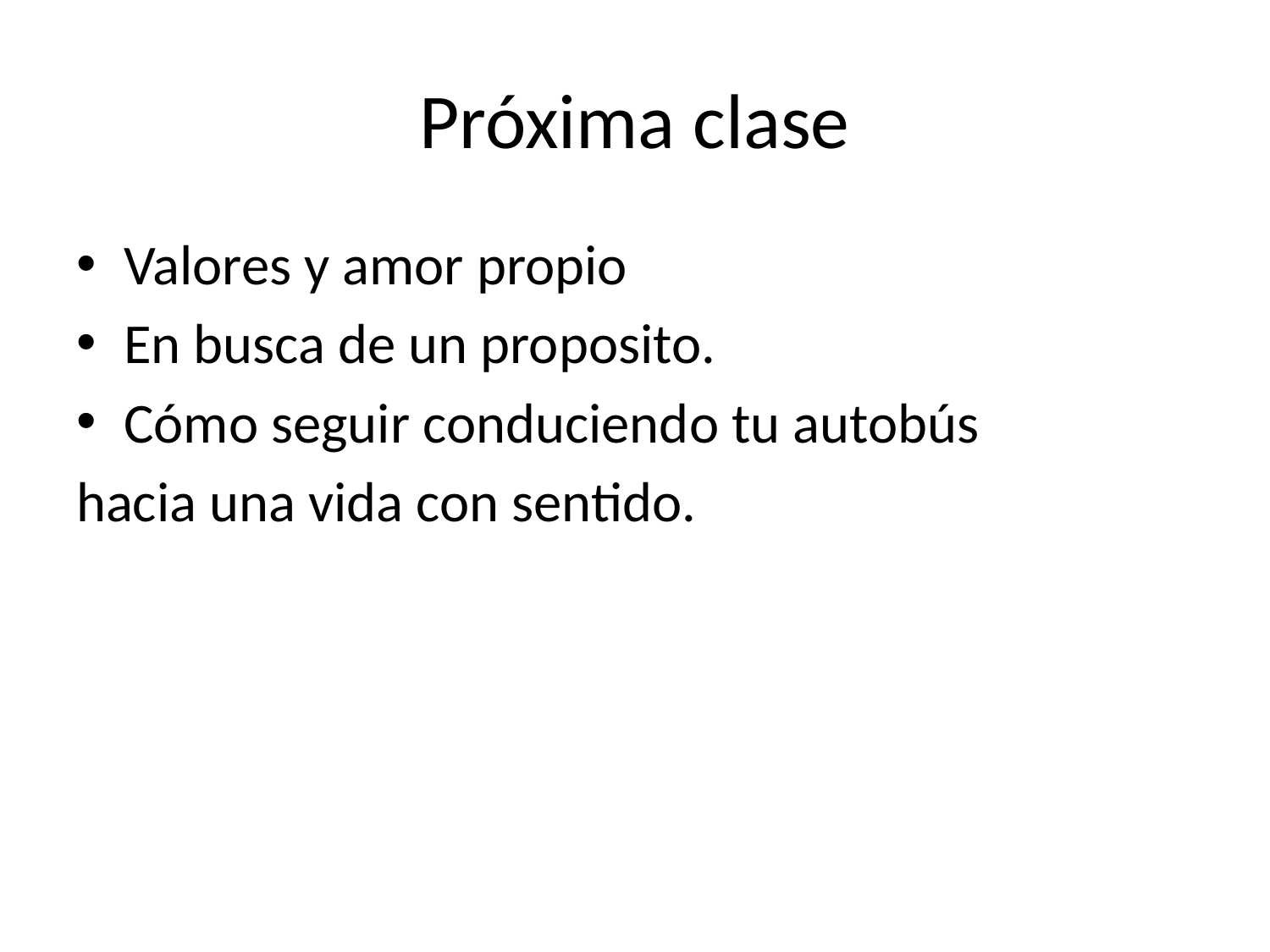

# Próxima clase
Valores y amor propio
En busca de un proposito.
Cómo seguir conduciendo tu autobús
hacia una vida con sentido.